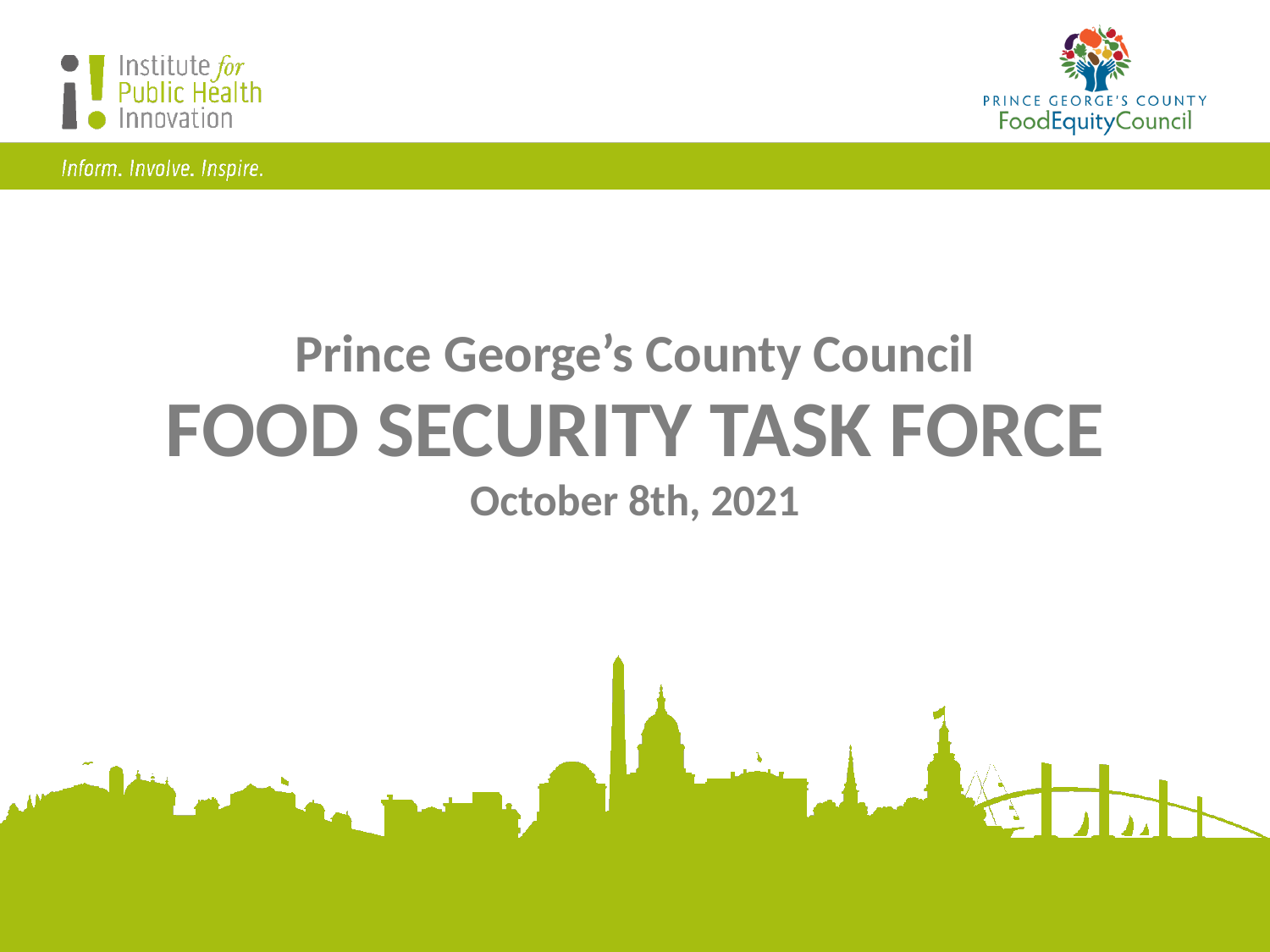

# Prince George’s County Council FOOD SECURITY TASK FORCE
October 8th, 2021